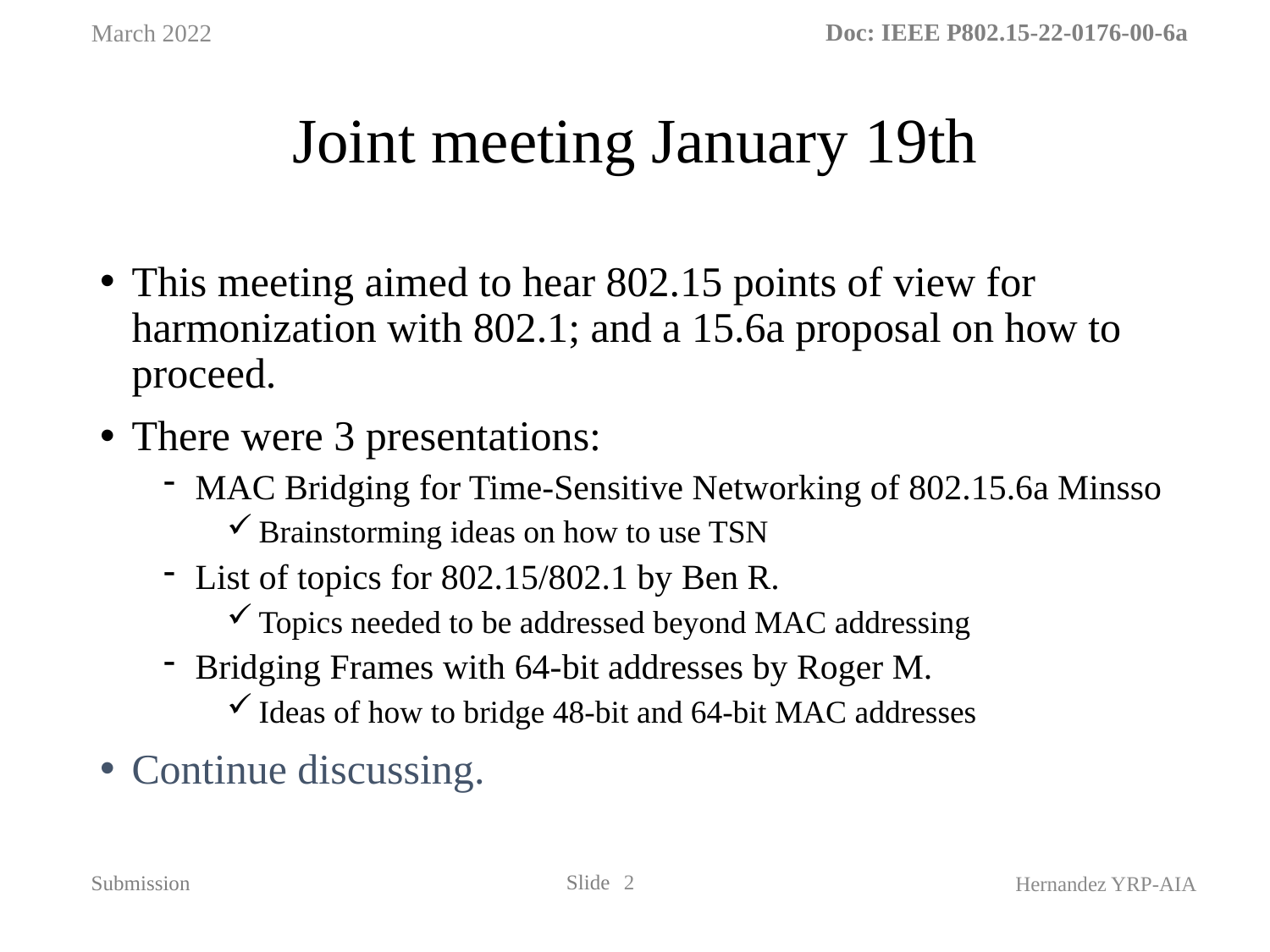

March 2022
# Joint meeting January 19th
This meeting aimed to hear 802.15 points of view for harmonization with 802.1; and a 15.6a proposal on how to proceed.
There were 3 presentations:
MAC Bridging for Time-Sensitive Networking of 802.15.6a Minsso
Brainstorming ideas on how to use TSN
List of topics for 802.15/802.1 by Ben R.
Topics needed to be addressed beyond MAC addressing
Bridging Frames with 64-bit addresses by Roger M.
Ideas of how to bridge 48-bit and 64-bit MAC addresses
Continue discussing.
2
Hernandez YRP-AIA